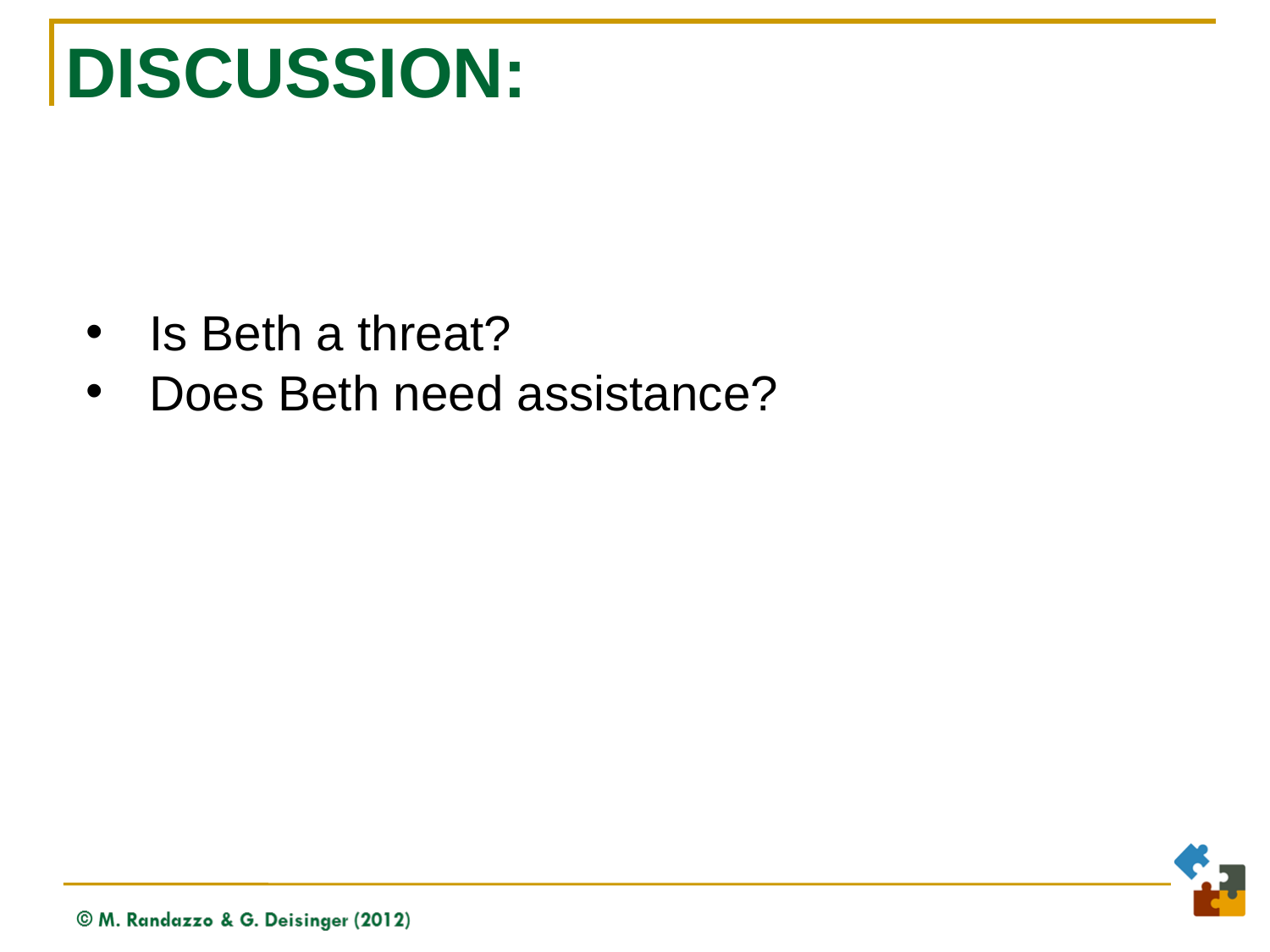

# Discussion:
Is Beth a threat?
Does Beth need assistance?